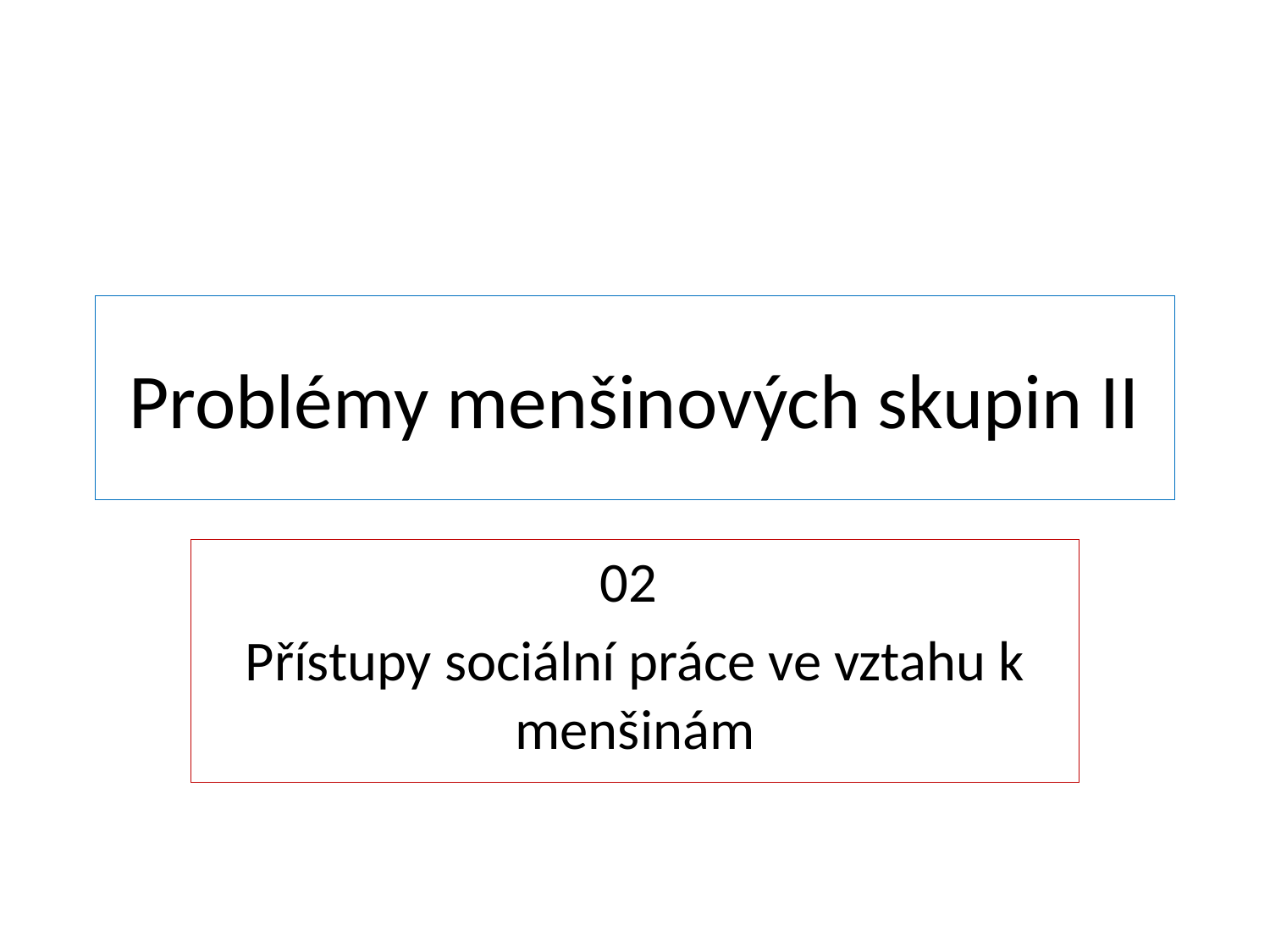

# Problémy menšinových skupin II
02
Přístupy sociální práce ve vztahu k menšinám